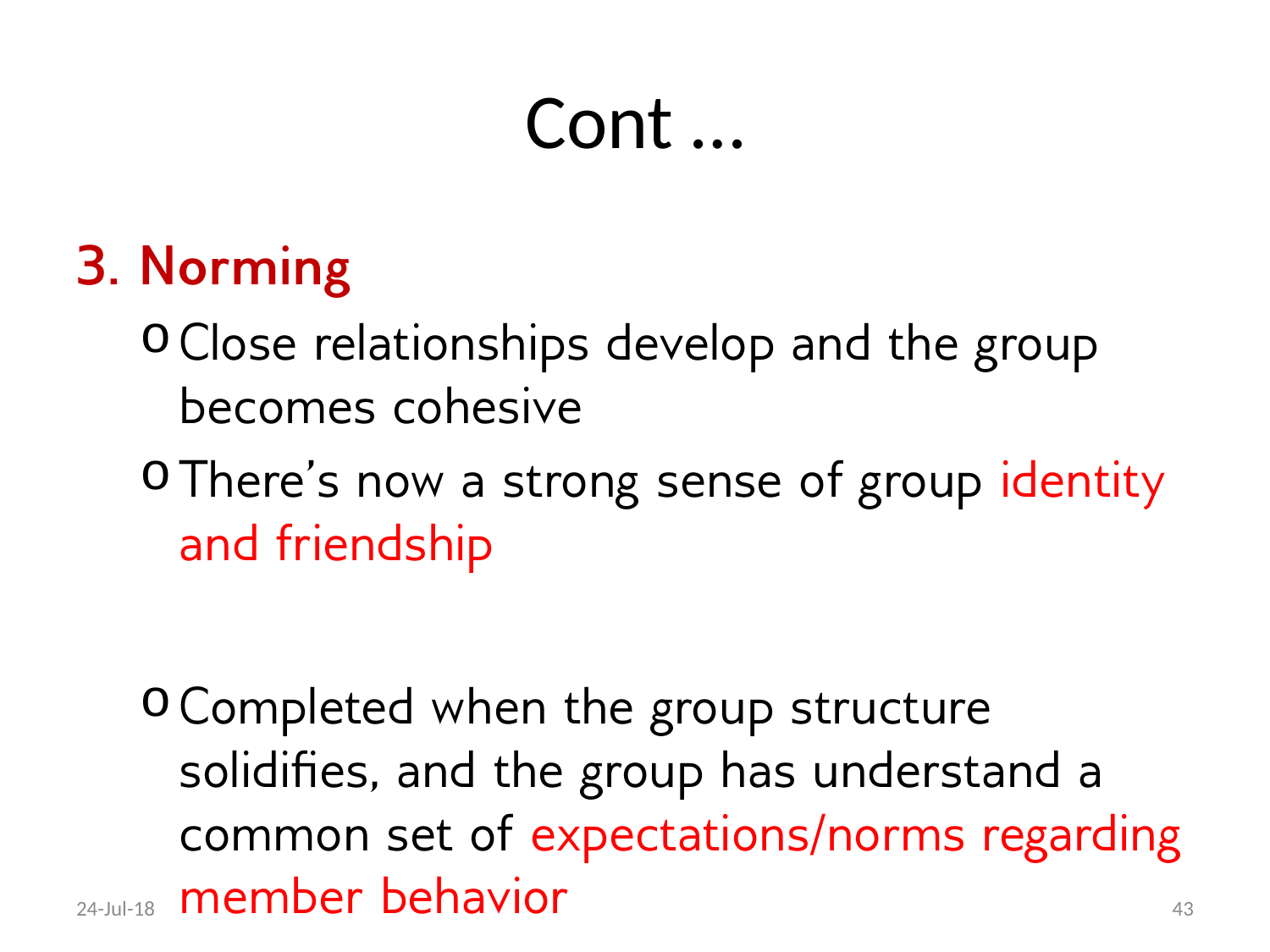

# Cont …
3. Norming
Close relationships develop and the group becomes cohesive
There’s now a strong sense of group identity and friendship

Completed when the group structure solidifies, and the group has understand a common set of expectations/norms regarding member behavior
24-Jul-18
43